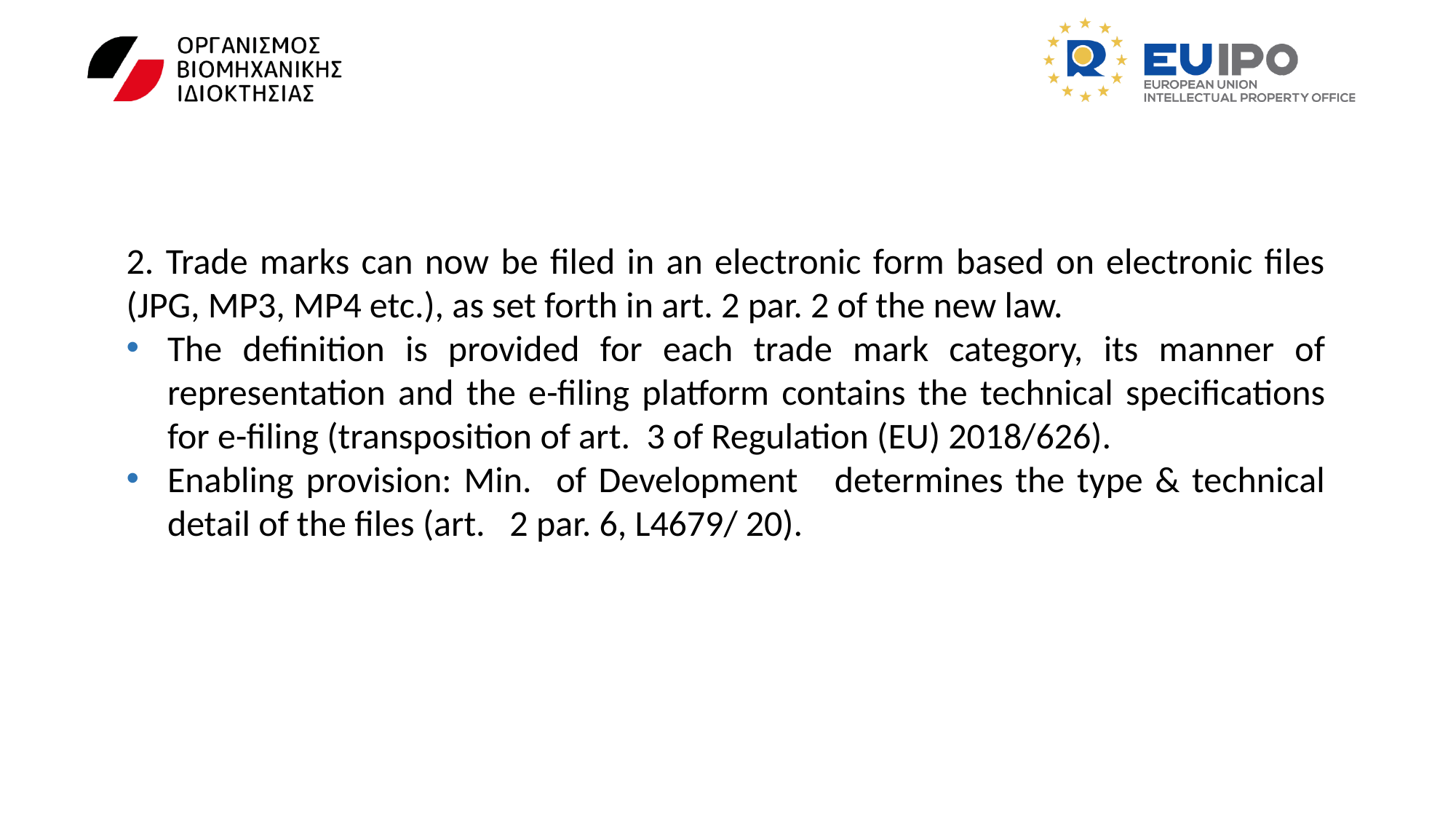

2. Trade marks can now be filed in an electronic form based on electronic files (JPG, MP3, MP4 etc.), as set forth in art. 2 par. 2 of the new law.
The definition is provided for each trade mark category, its manner of representation and the e-filing platform contains the technical specifications for e-filing (transposition of art.  3 of Regulation (EU) 2018/626).
Enabling provision: Min.  of Development   determines the type & technical detail of the files (art.   2 par. 6, L4679/ 20).